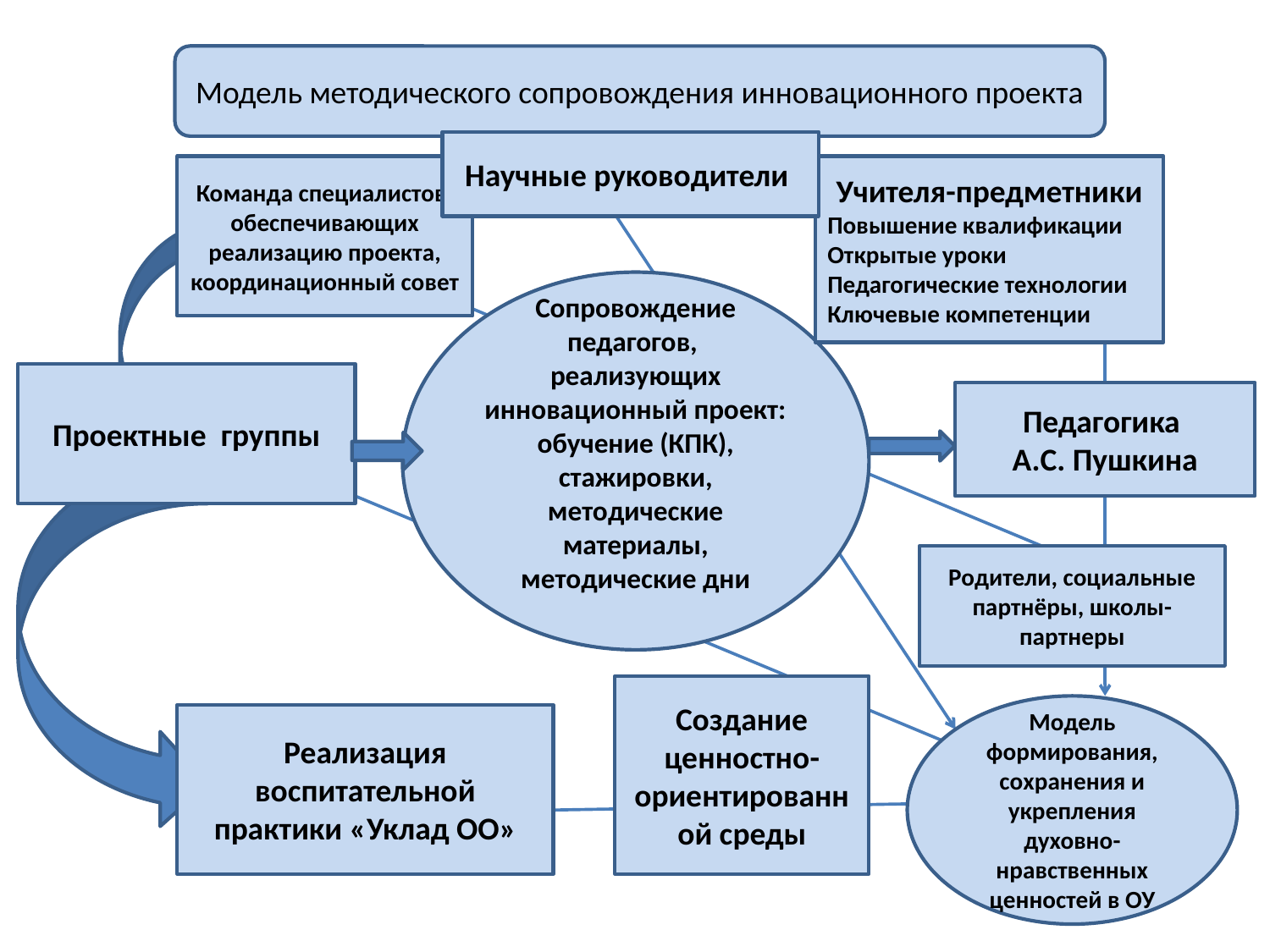

Модель методического сопровождения инновационного проекта
Научные руководители
Команда специалистов, обеспечивающих реализацию проекта, координационный совет
Учителя-предметники
Повышение квалификации
Открытые уроки
Педагогические технологии
Ключевые компетенции

Сопровождение педагогов,  реализующих инновационный проект:
обучение (КПК), стажировки,
методические материалы, методические дни

Проектные  группы
Педагогика
А.С. Пушкина

Родители, социальные партнёры, школы-партнеры
Создание ценностно-ориентированной среды
Модель формирования, сохранения и укрепления духовно-нравственных ценностей в ОУ
Реализация воспитательной практики «Уклад ОО»